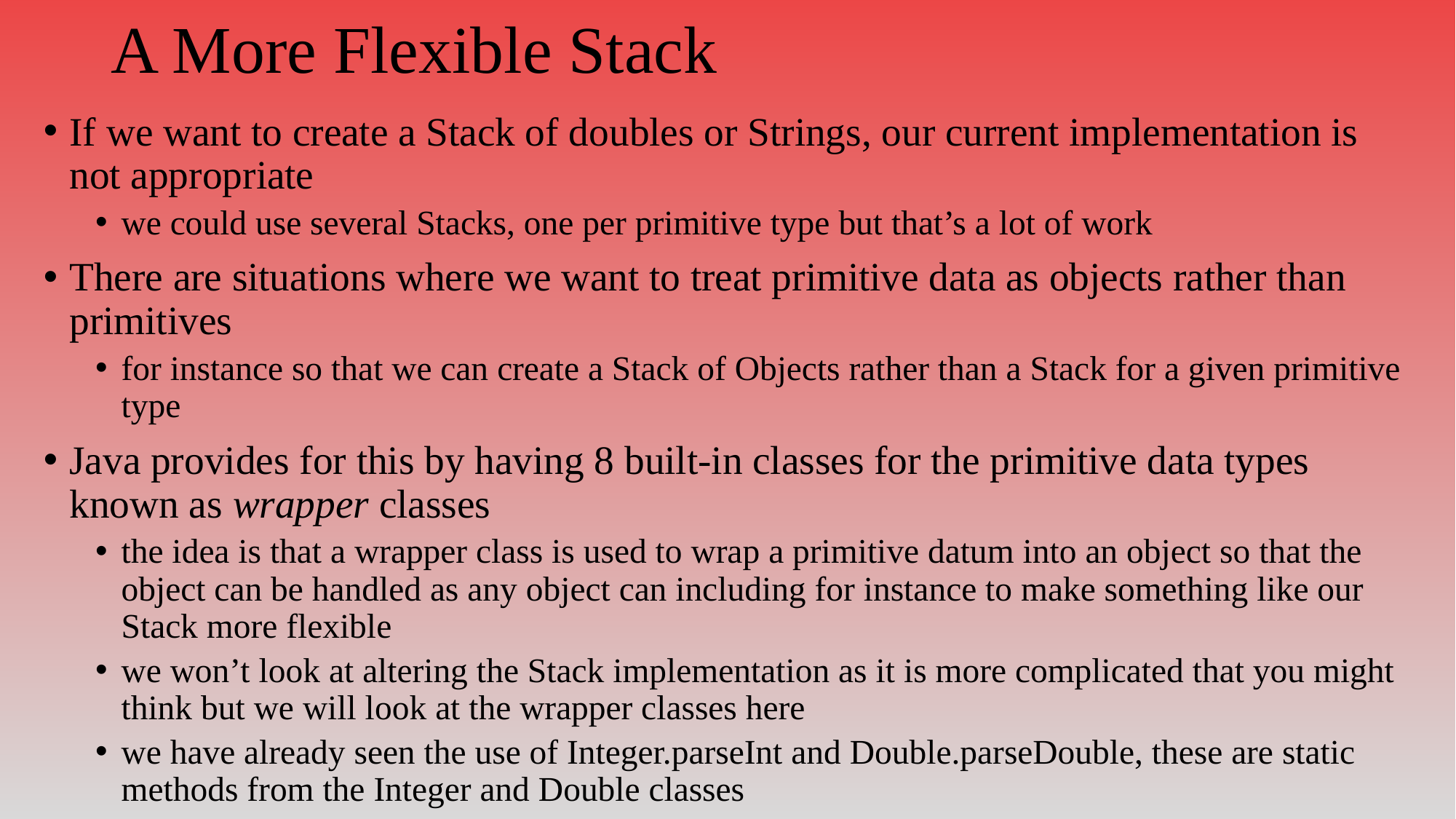

# A More Flexible Stack
If we want to create a Stack of doubles or Strings, our current implementation is not appropriate
we could use several Stacks, one per primitive type but that’s a lot of work
There are situations where we want to treat primitive data as objects rather than primitives
for instance so that we can create a Stack of Objects rather than a Stack for a given primitive type
Java provides for this by having 8 built-in classes for the primitive data types known as wrapper classes
the idea is that a wrapper class is used to wrap a primitive datum into an object so that the object can be handled as any object can including for instance to make something like our Stack more flexible
we won’t look at altering the Stack implementation as it is more complicated that you might think but we will look at the wrapper classes here
we have already seen the use of Integer.parseInt and Double.parseDouble, these are static methods from the Integer and Double classes